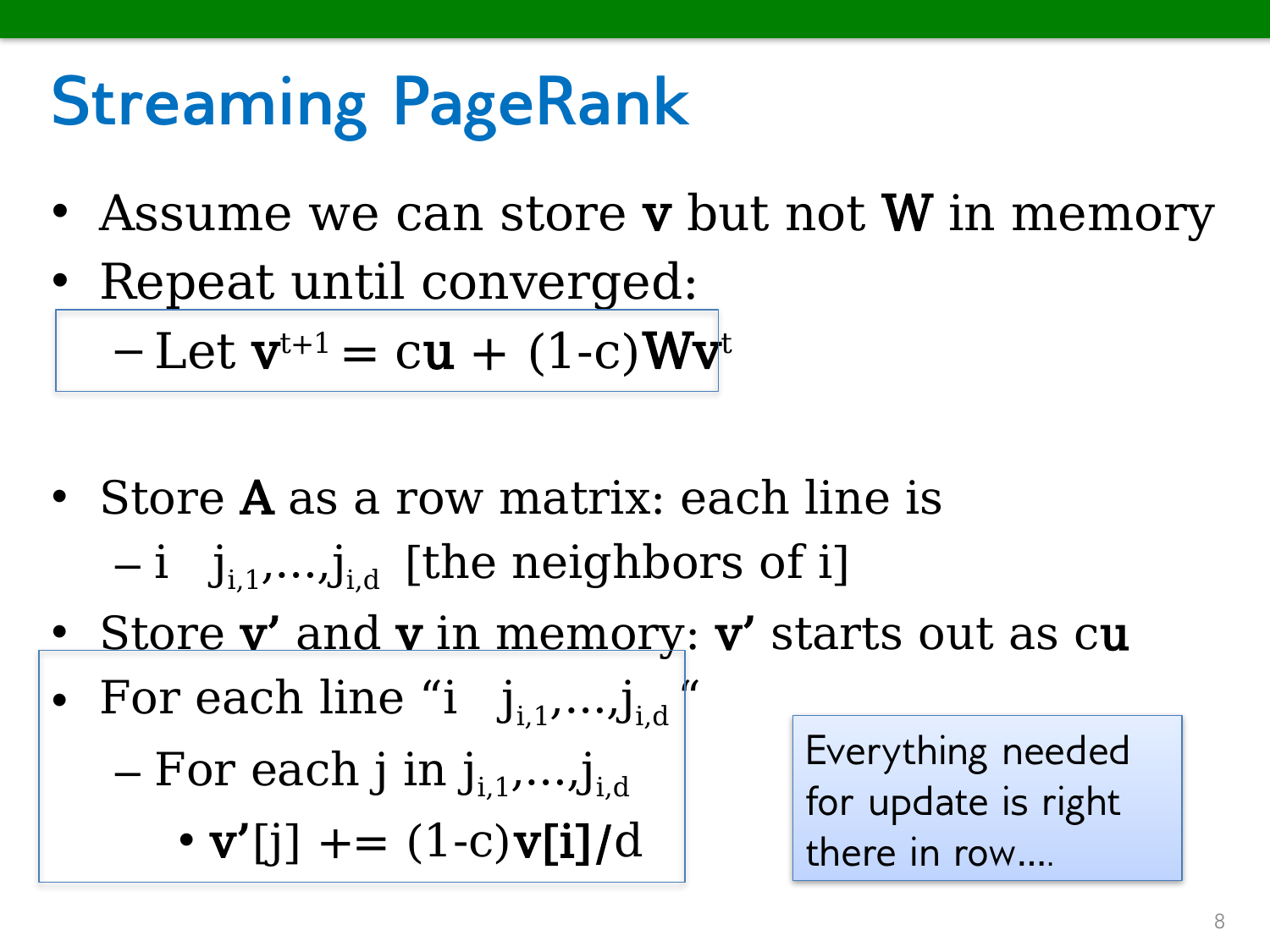

# Streaming PageRank
Assume we can store v but not W in memory
Repeat until converged:
Let vt+1 = cu + (1-c)Wvt

Store A as a row matrix: each line is
i   ji,1,…,ji,d  [the neighbors of i]
Store v’ and v in memory: v’ starts out as cu
For each line “i   ji,1,…,ji,d “
For each j in ji,1,…,ji,d
v’[j] += (1-c)v[i]/d

Everything needed for update is right there in row….
8